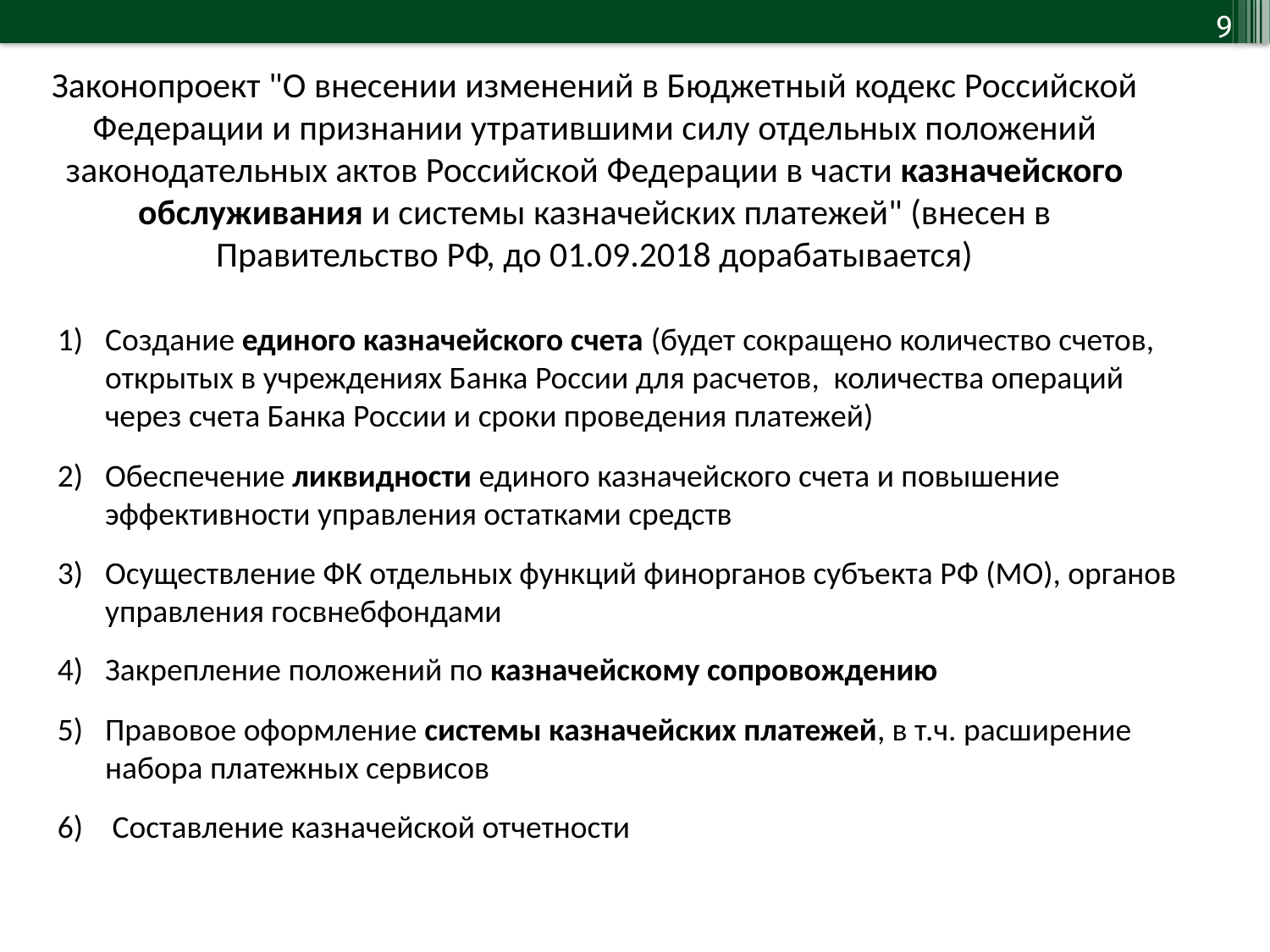

Законопроект "О внесении изменений в Бюджетный кодекс Российской Федерации и признании утратившими силу отдельных положений законодательных актов Российской Федерации в части казначейского обслуживания и системы казначейских платежей" (внесен в Правительство РФ, до 01.09.2018 дорабатывается)
Создание единого казначейского счета (будет сокращено количество счетов, открытых в учреждениях Банка России для расчетов,  количества операций через счета Банка России и сроки проведения платежей)
Обеспечение ликвидности единого казначейского счета и повышение эффективности управления остатками средств
Осуществление ФК отдельных функций финорганов субъекта РФ (МО), органов управления госвнебфондами
Закрепление положений по казначейскому сопровождению
Правовое оформление системы казначейских платежей, в т.ч. расширение набора платежных сервисов
 Составление казначейской отчетности